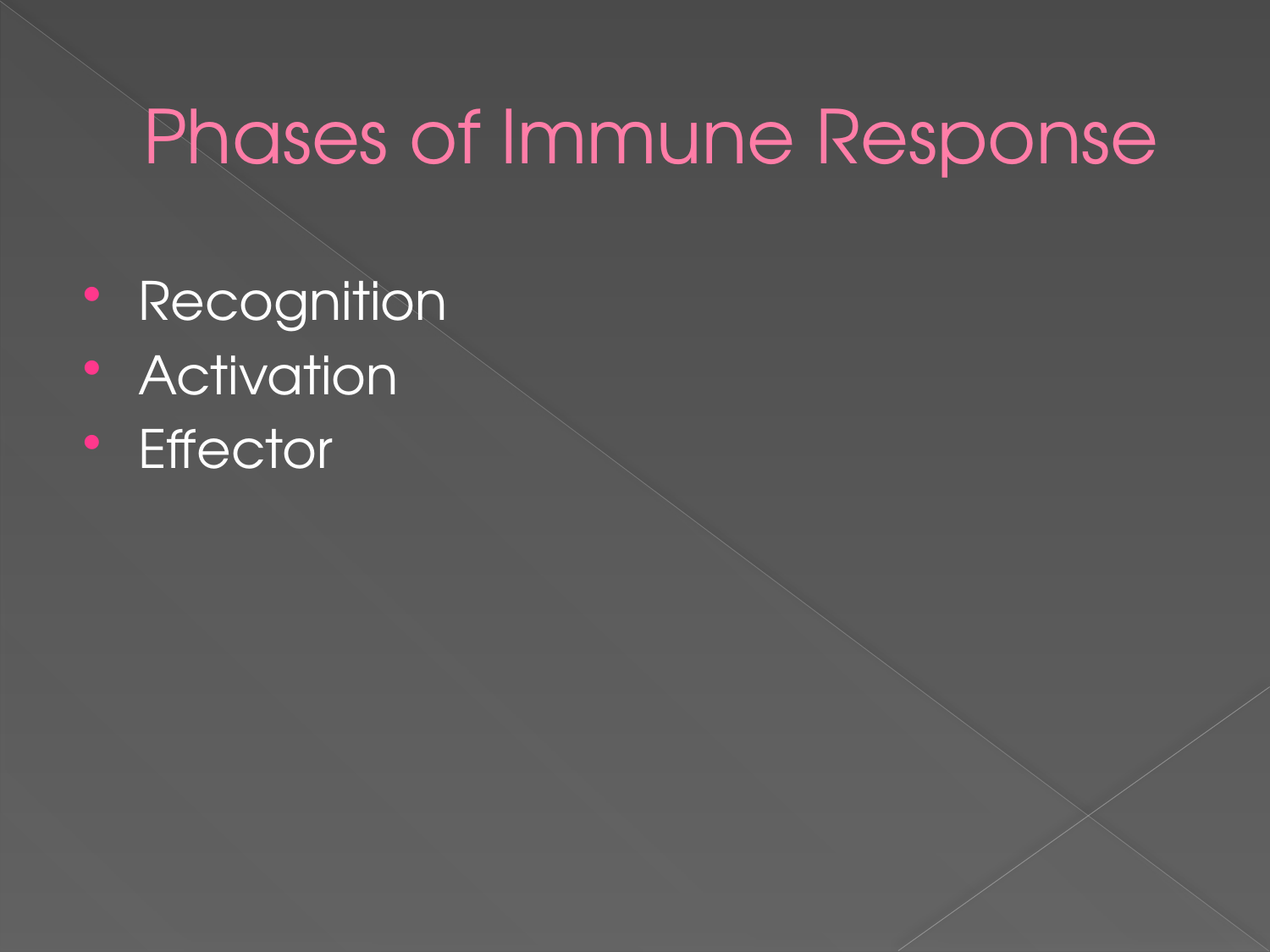

# Phases of Immune Response
Recognition
Activation
Effector